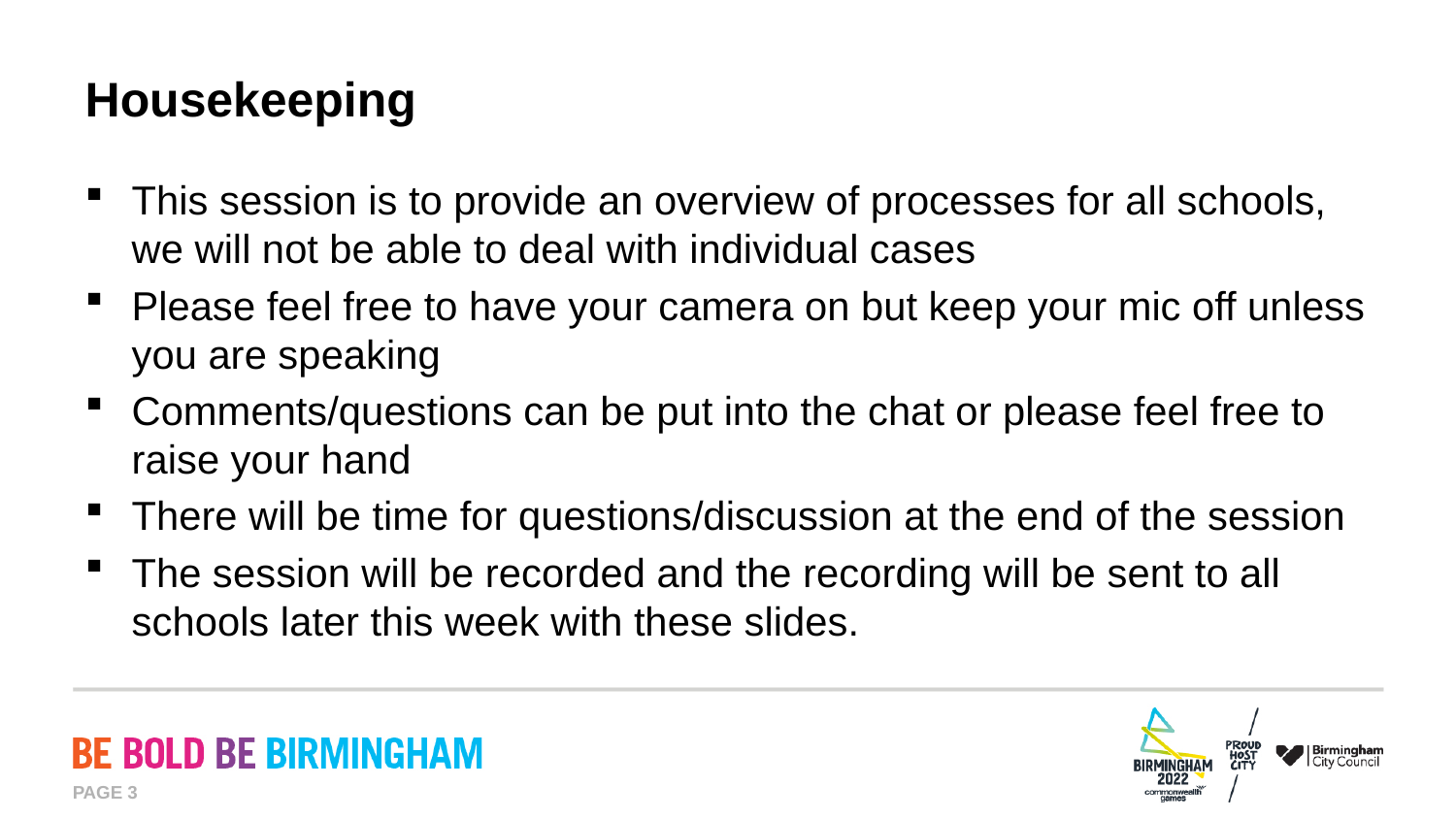

# Housekeeping
This session is to provide an overview of processes for all schools, we will not be able to deal with individual cases
Please feel free to have your camera on but keep your mic off unless you are speaking
Comments/questions can be put into the chat or please feel free to raise your hand
There will be time for questions/discussion at the end of the session
The session will be recorded and the recording will be sent to all schools later this week with these slides.
PAGE 3